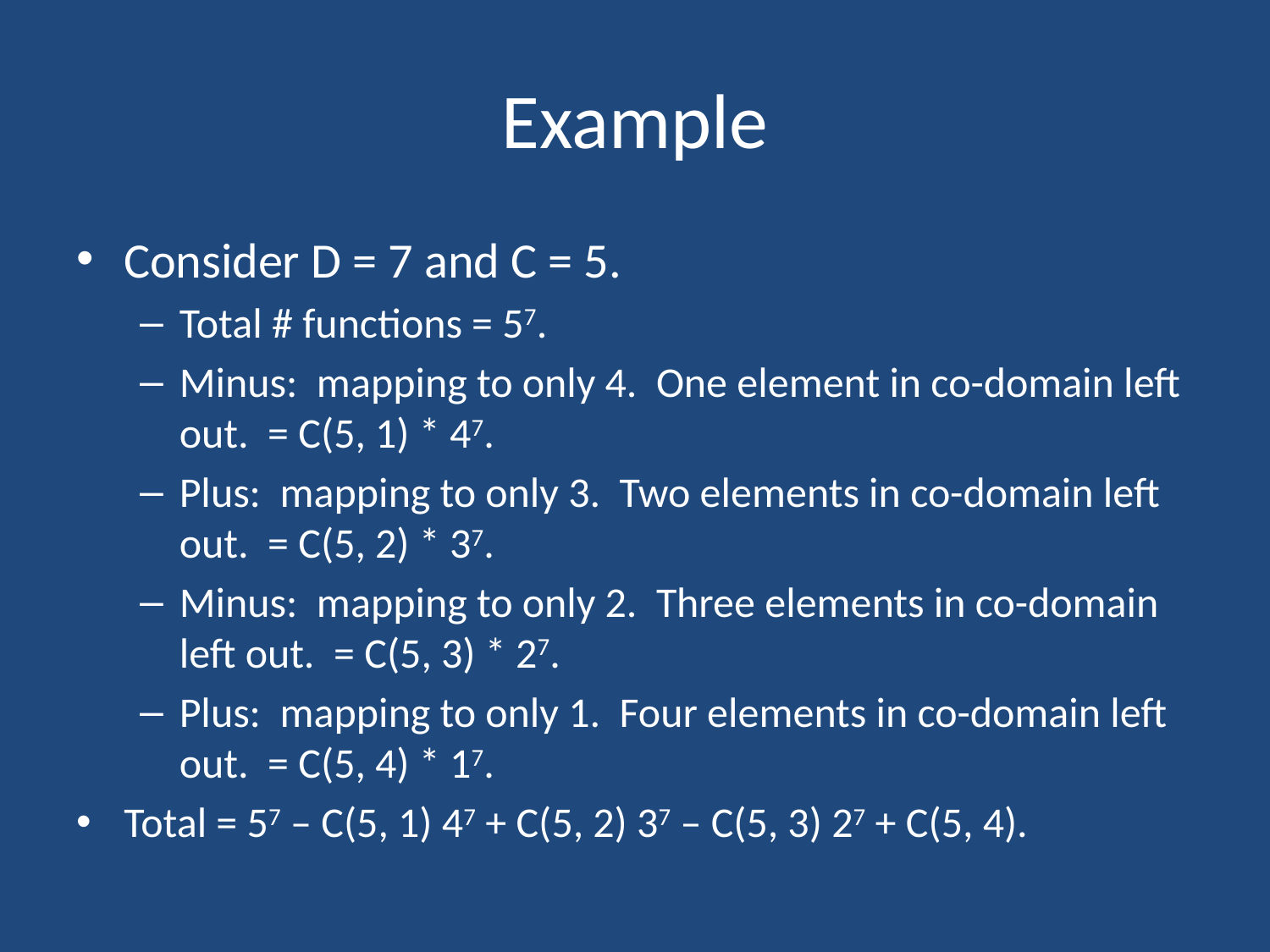

# Example
Consider D = 7 and C = 5.
Total # functions = 57.
Minus:  mapping to only 4.  One element in co-domain left out.  = C(5, 1) * 47.
Plus:  mapping to only 3.  Two elements in co-domain left out.  = C(5, 2) * 37.
Minus:  mapping to only 2.  Three elements in co-domain left out.  = C(5, 3) * 27.
Plus:  mapping to only 1.  Four elements in co-domain left out.  = C(5, 4) * 17.
Total = 57 – C(5, 1) 47 + C(5, 2) 37 – C(5, 3) 27 + C(5, 4).